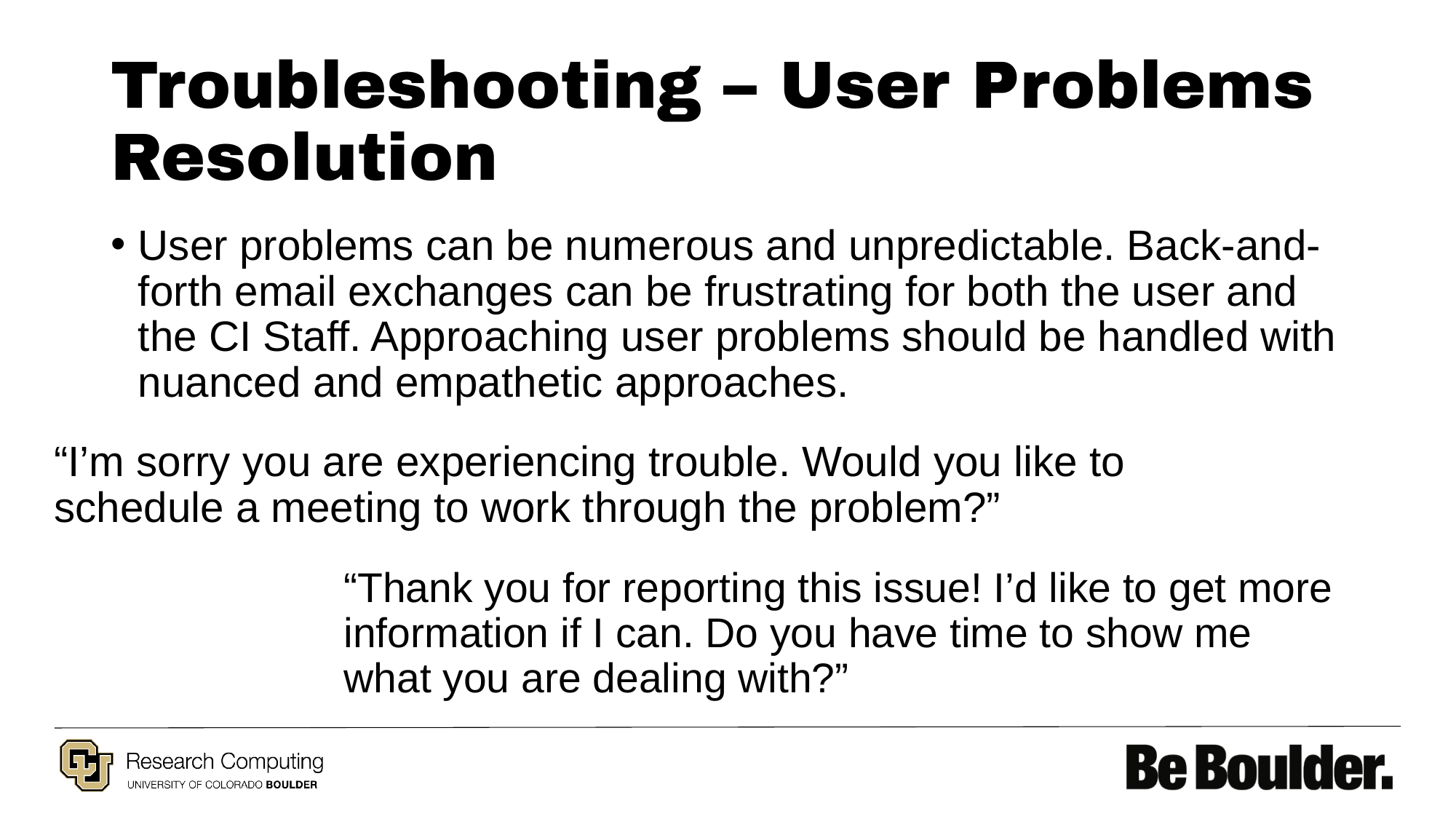

# Troubleshooting – User Problems Resolution
User problems can be numerous and unpredictable. Back-and-forth email exchanges can be frustrating for both the user and the CI Staff. Approaching user problems should be handled with nuanced and empathetic approaches.
“I’m sorry you are experiencing trouble. Would you like to schedule a meeting to work through the problem?”
“Thank you for reporting this issue! I’d like to get more information if I can. Do you have time to show me what you are dealing with?”